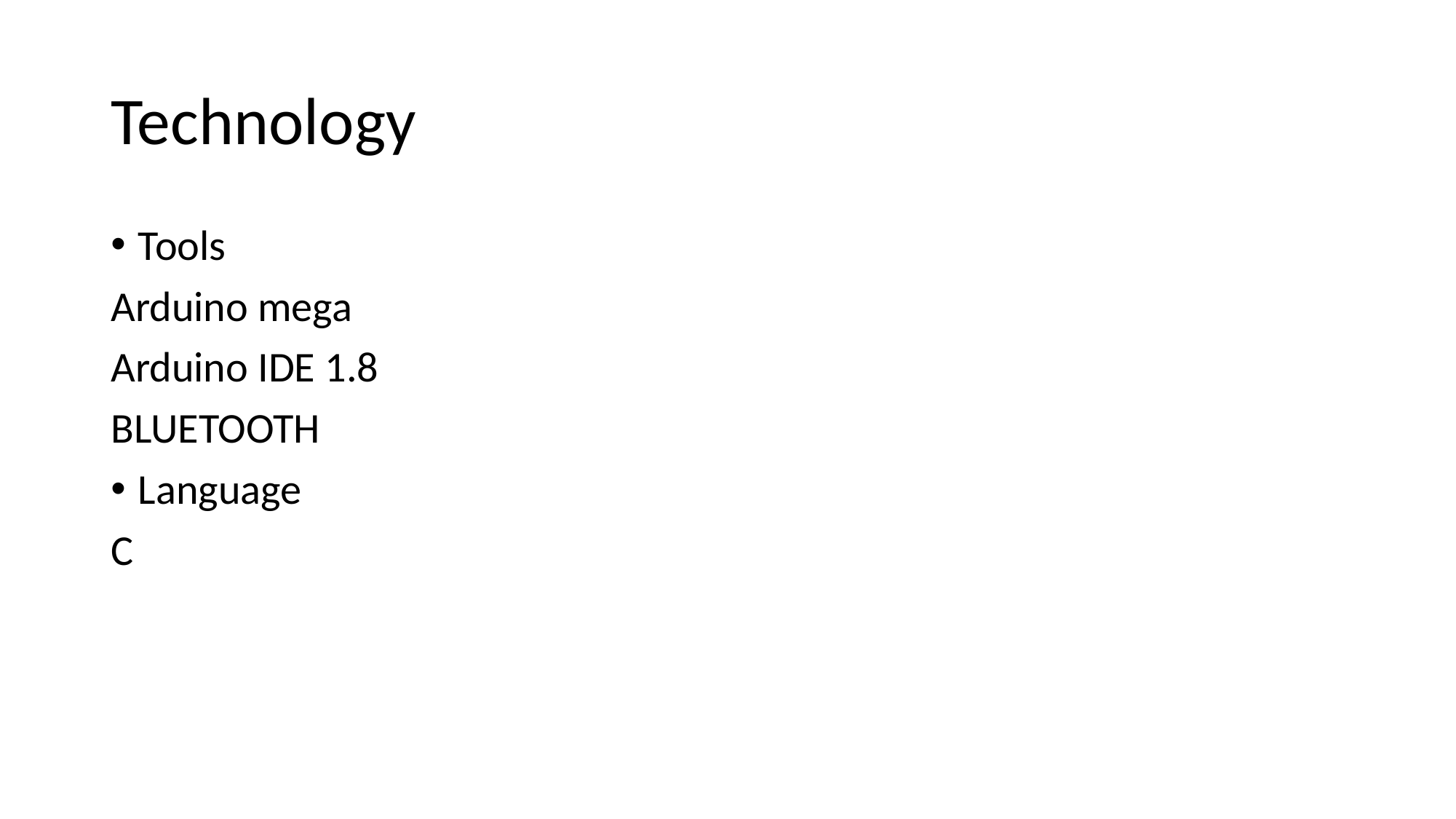

# Technology
Tools
Arduino mega
Arduino IDE 1.8
BLUETOOTH
Language
C